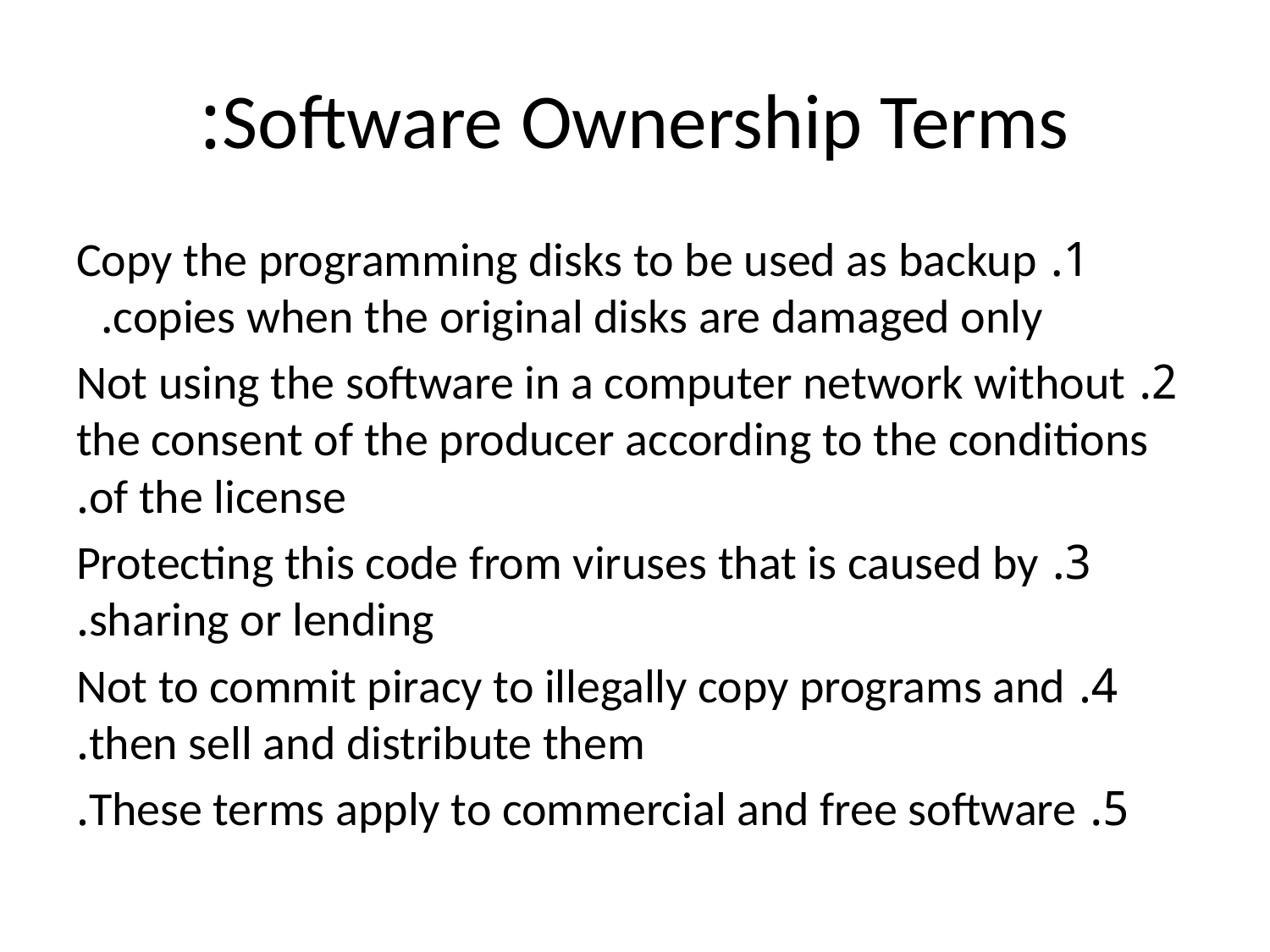

# Software Ownership Terms:
1. Copy the programming disks to be used as backup copies when the original disks are damaged only.
2. Not using the software in a computer network without the consent of the producer according to the conditions of the license.
3. Protecting this code from viruses that is caused by sharing or lending.
4. Not to commit piracy to illegally copy programs and then sell and distribute them.
5. These terms apply to commercial and free software.